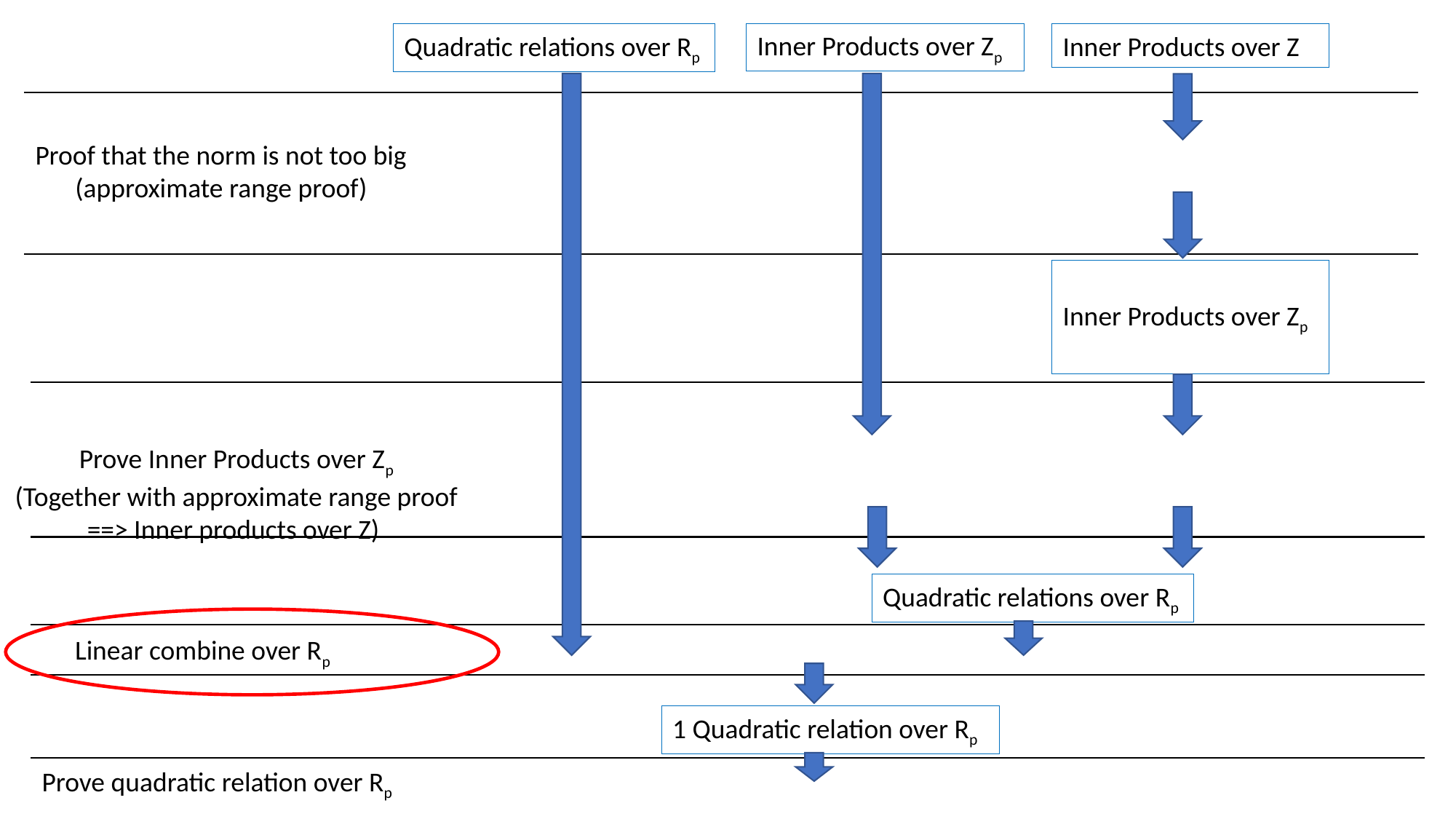

Inner Products over Zp
Quadratic relations over Rp
Inner Products over Z

Proof that the norm is not too big (approximate range proof)

Inner Products over Zp

Prove Inner Products over Zp
(Together with approximate range proof ==> Inner products over Z)

Quadratic relations over Rp

Linear combine over Rp

1 Quadratic relation over Rp

Prove quadratic relation over Rp